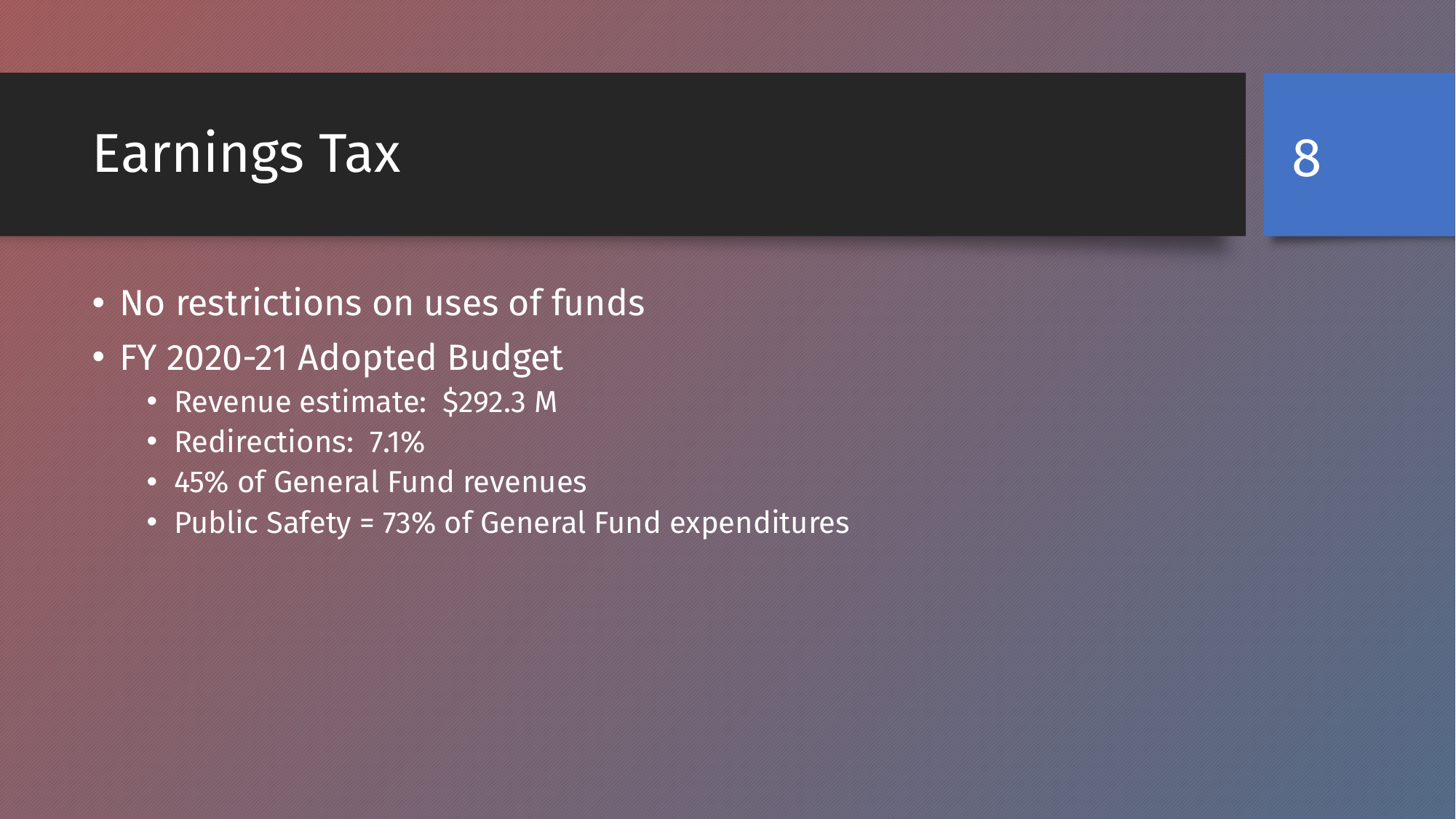

8
# Earnings Tax
No restrictions on uses of funds
FY 2020-21 Adopted Budget
Revenue estimate:  $292.3 M
Redirections:  7.1%
45% of General Fund revenues
Public Safety = 73% of General Fund expenditures